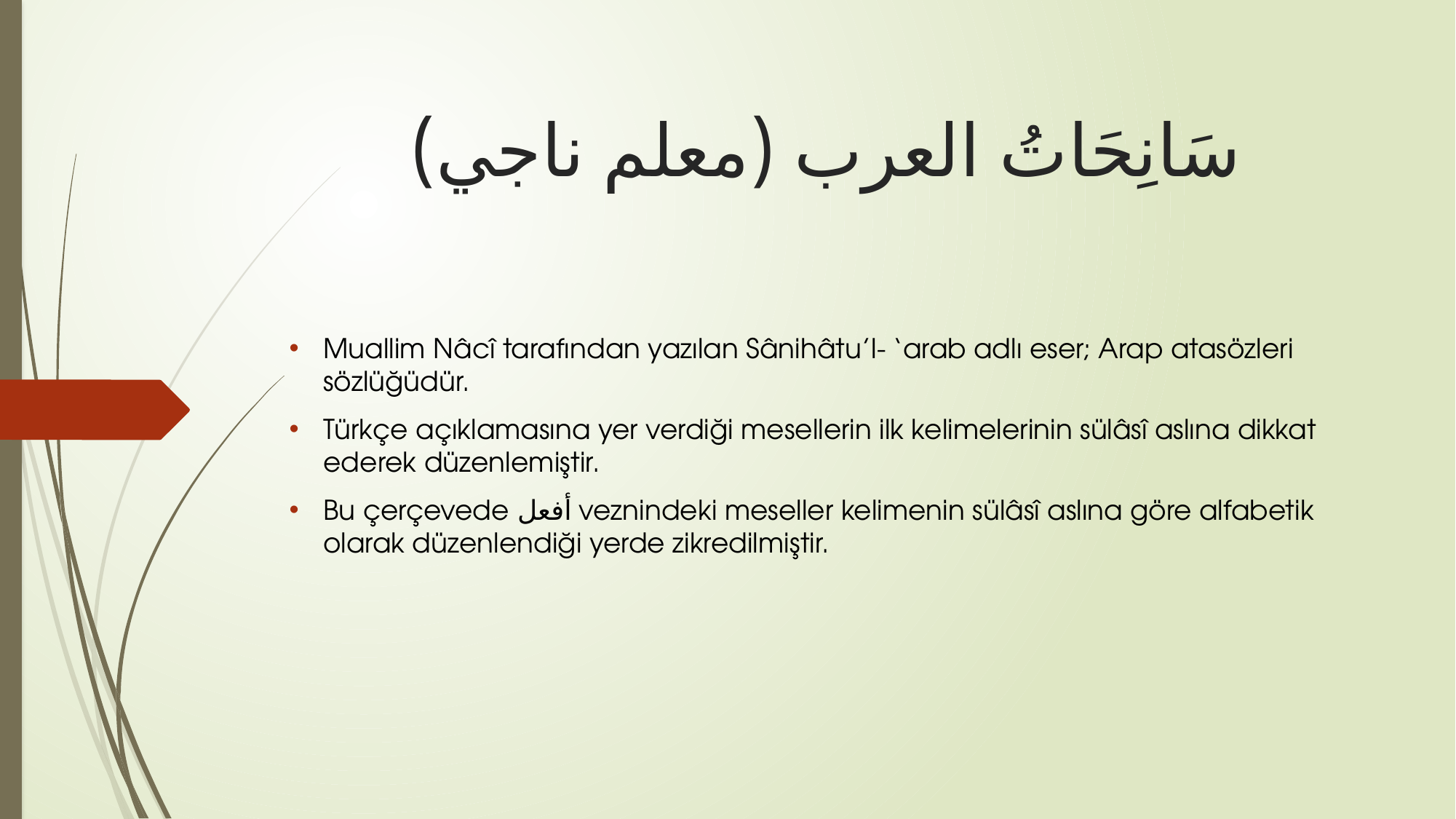

# سَانِحَاتُ العرب (معلم ناجي)
Muallim Nâcî tarafından yazılan Sânihâtu’l- ‘arab adlı eser; Arap atasözleri sözlüğüdür.
Türkçe açıklamasına yer verdiği mesellerin ilk kelimelerinin sülâsî aslına dikkat ederek düzenlemiştir.
Bu çerçevede أفعل veznindeki meseller kelimenin sülâsî aslına göre alfabetik olarak düzenlendiği yerde zikredilmiştir.